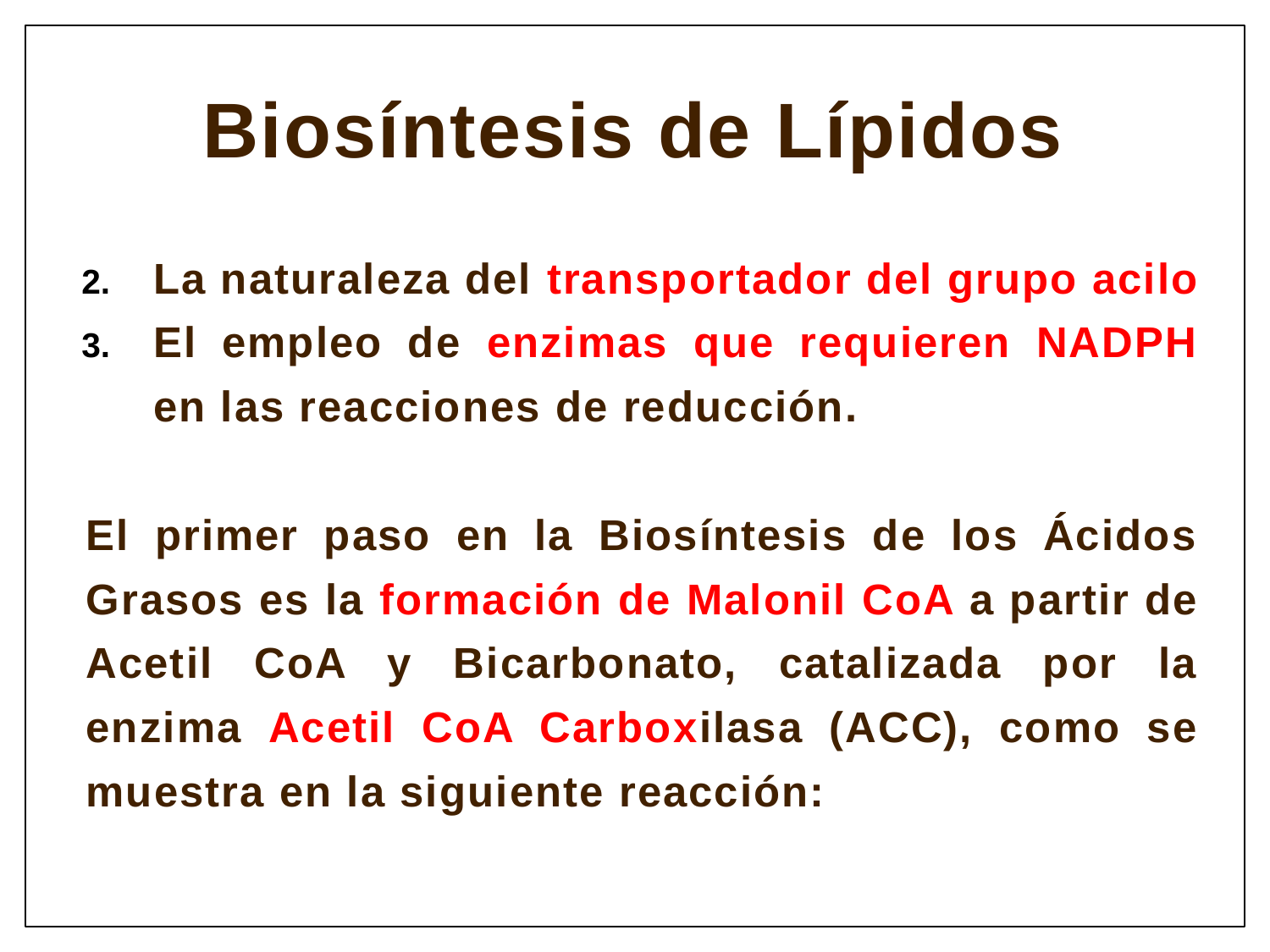

# Biosíntesis de Lípidos
La naturaleza del transportador del grupo acilo
El empleo de enzimas que requieren NADPH en las reacciones de reducción.

El primer paso en la Biosíntesis de los Ácidos Grasos es la formación de Malonil CoA a partir de Acetil CoA y Bicarbonato, catalizada por la enzima Acetil CoA Carboxilasa (ACC), como se muestra en la siguiente reacción: